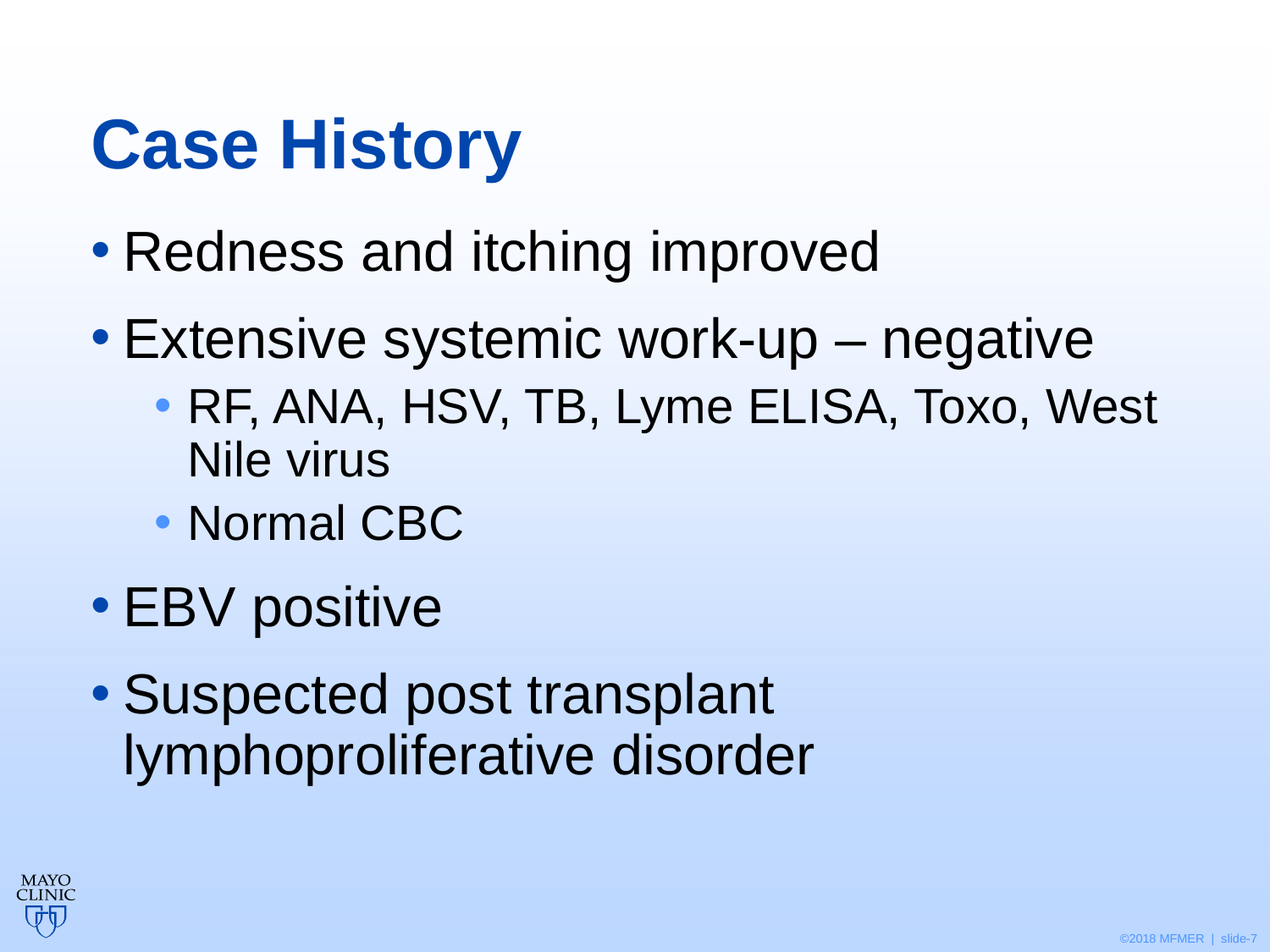

# Case History
Redness and itching improved
Extensive systemic work-up – negative
RF, ANA, HSV, TB, Lyme ELISA, Toxo, West Nile virus
Normal CBC
EBV positive
Suspected post transplant lymphoproliferative disorder